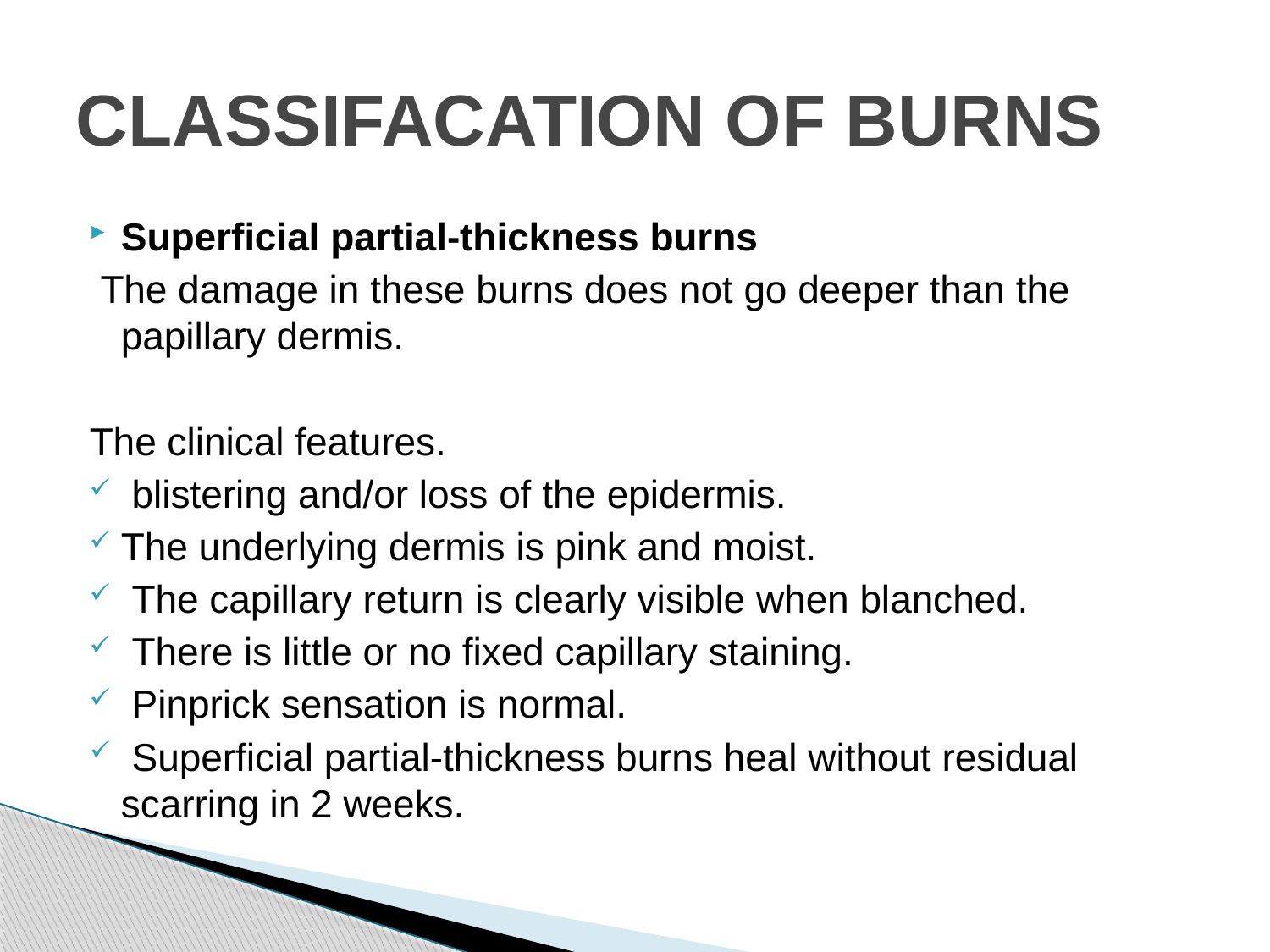

# CLASSIFACATION OF BURNS
Superﬁcial partial-thickness burns
 The damage in these burns does not go deeper than the papillary dermis.

The clinical features.
 blistering and/or loss of the epidermis.
The underlying dermis is pink and moist.
 The capillary return is clearly visible when blanched.
 There is little or no ﬁxed capillary staining.
 Pinprick sensation is normal.
 Superﬁcial partial-thickness burns heal without residual scarring in 2 weeks.